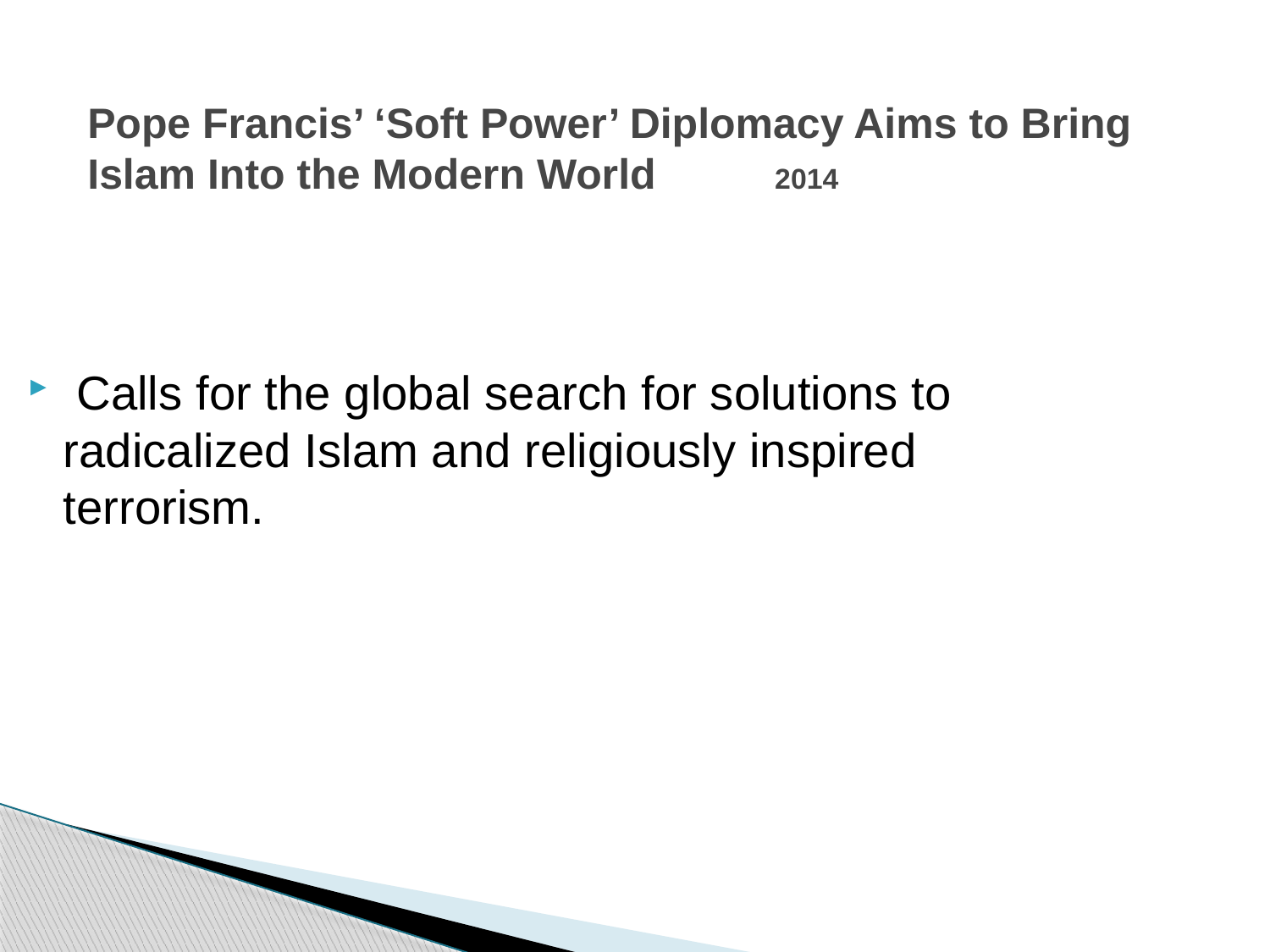

# Pope Francis’ ‘Soft Power’ Diplomacy Aims to Bring Islam Into the Modern World          2014
 Calls for the global search for solutions to radicalized Islam and religiously inspired terrorism.